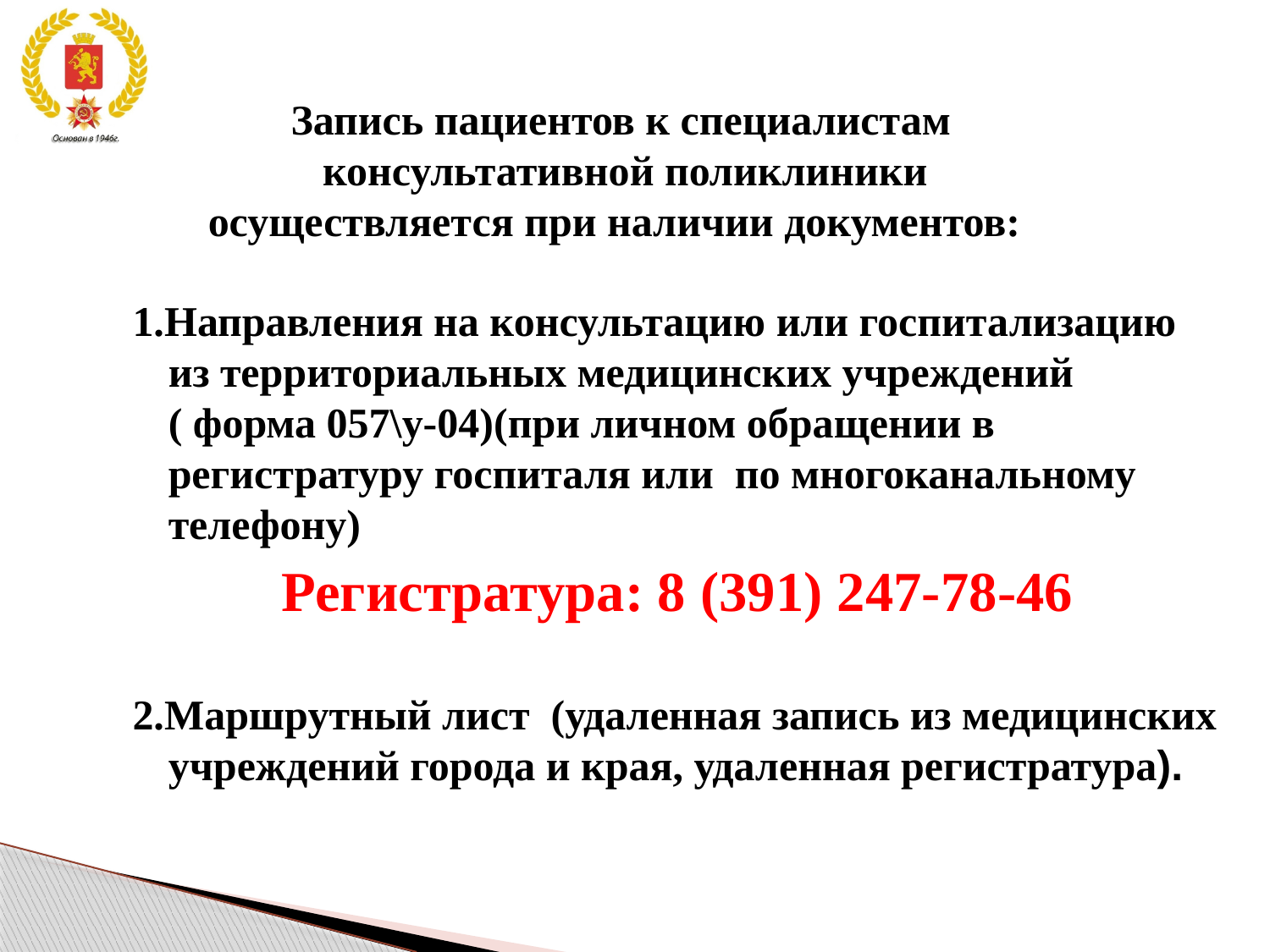

# Запись пациентов к специалистам    консультативной поликлиники осуществляется при наличии документов:
1.Направления на консультацию или госпитализацию из территориальных медицинских учреждений ( форма 057\у-04)(при личном обращении в регистратуру госпиталя или  по многоканальному  телефону)
Регистратура: 8 (391) 247-78-46

2.Маршрутный лист  (удаленная запись из медицинских учреждений города и края, удаленная регистратура).